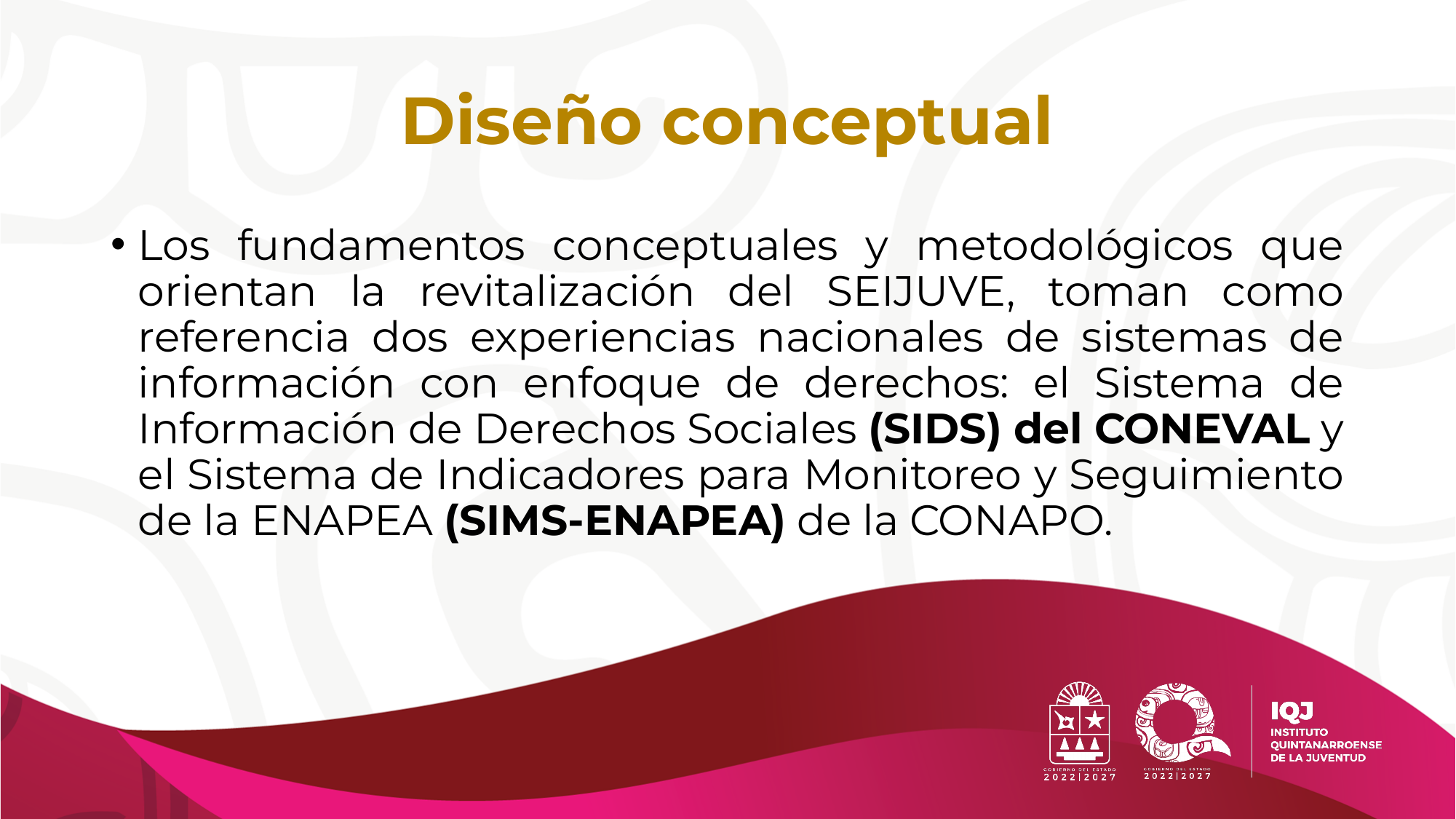

# Diseño conceptual
Los fundamentos conceptuales y metodológicos que orientan la revitalización del SEIJUVE, toman como referencia dos experiencias nacionales de sistemas de información con enfoque de derechos: el Sistema de Información de Derechos Sociales (SIDS) del CONEVAL y el Sistema de Indicadores para Monitoreo y Seguimiento de la ENAPEA (SIMS-ENAPEA) de la CONAPO.